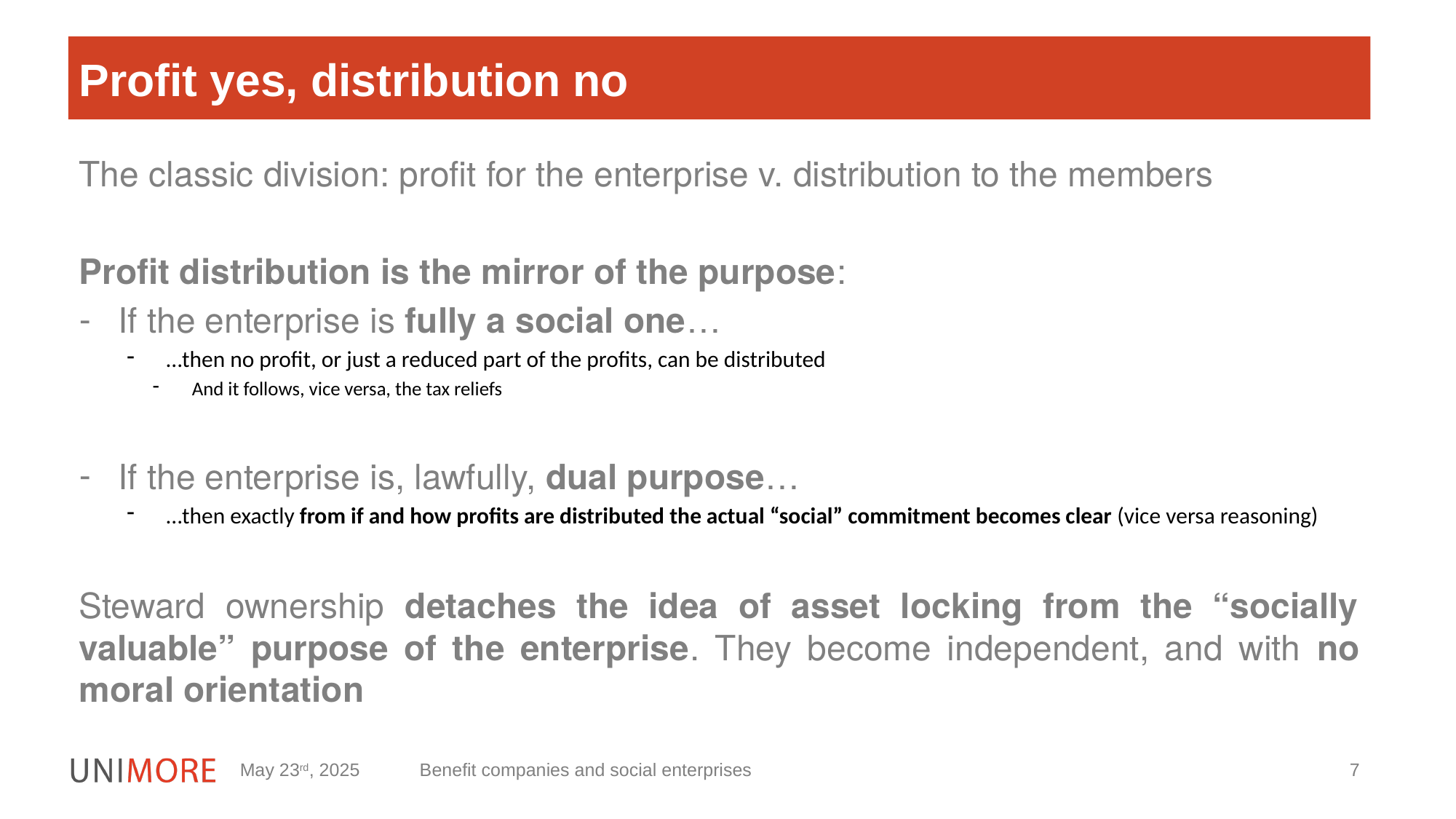

# Profit yes, distribution no
The classic division: profit for the enterprise v. distribution to the members

Profit distribution is the mirror of the purpose:
If the enterprise is fully a social one…
…then no profit, or just a reduced part of the profits, can be distributed
And it follows, vice versa, the tax reliefs

If the enterprise is, lawfully, dual purpose…
…then exactly from if and how profits are distributed the actual “social” commitment becomes clear (vice versa reasoning)

Steward ownership detaches the idea of asset locking from the “socially valuable” purpose of the enterprise. They become independent, and with no moral orientation

May 23rd, 2025
Benefit companies and social enterprises
7